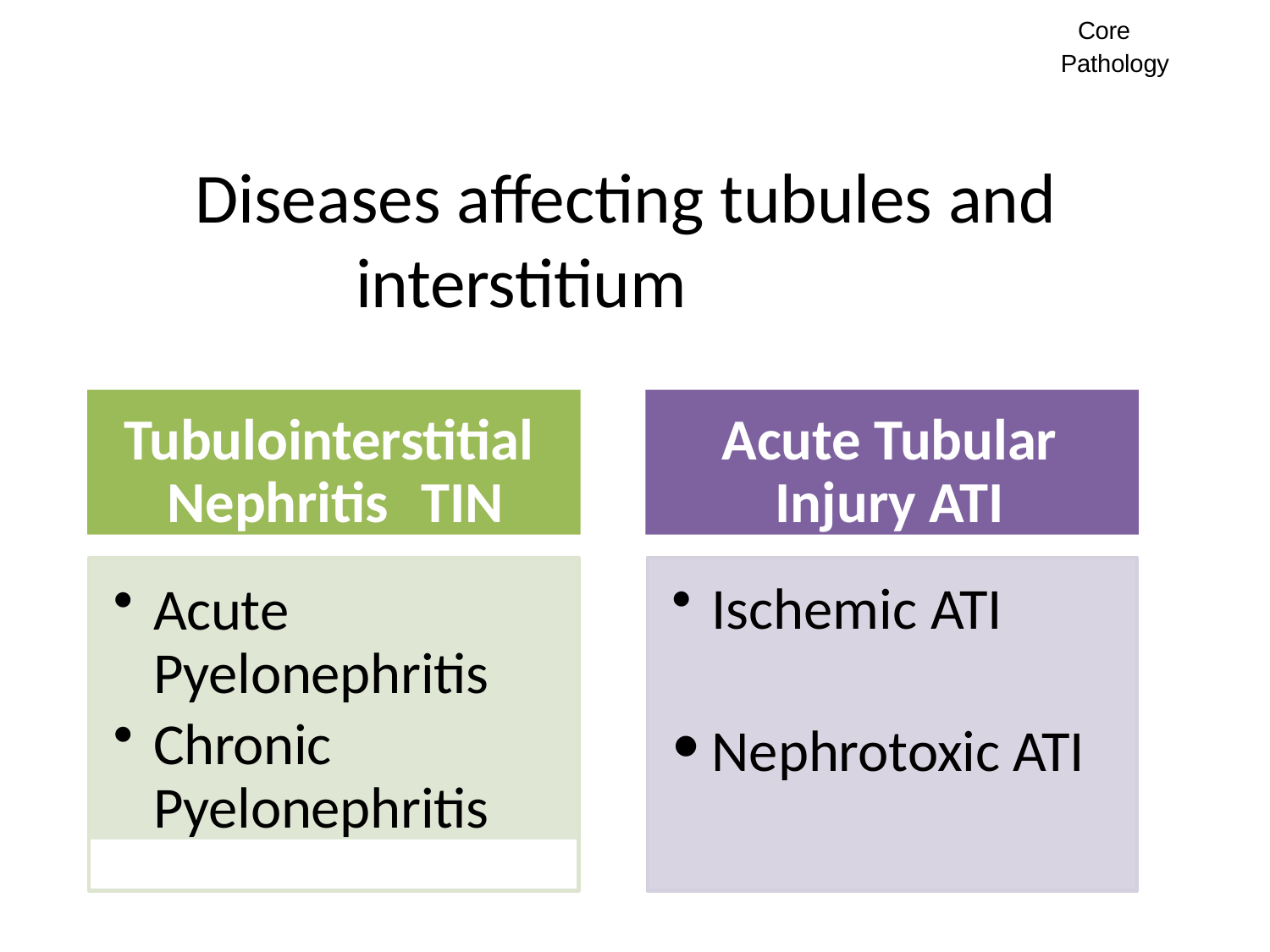

Core
Pathology
# Diseases affecting tubules and interstitium
Tubulointerstitial Nephritis	TIN
Acute Tubular Injury ATI
Acute Pyelonephritis
Chronic Pyelonephritis

Ischemic ATI

Nephrotoxic ATI